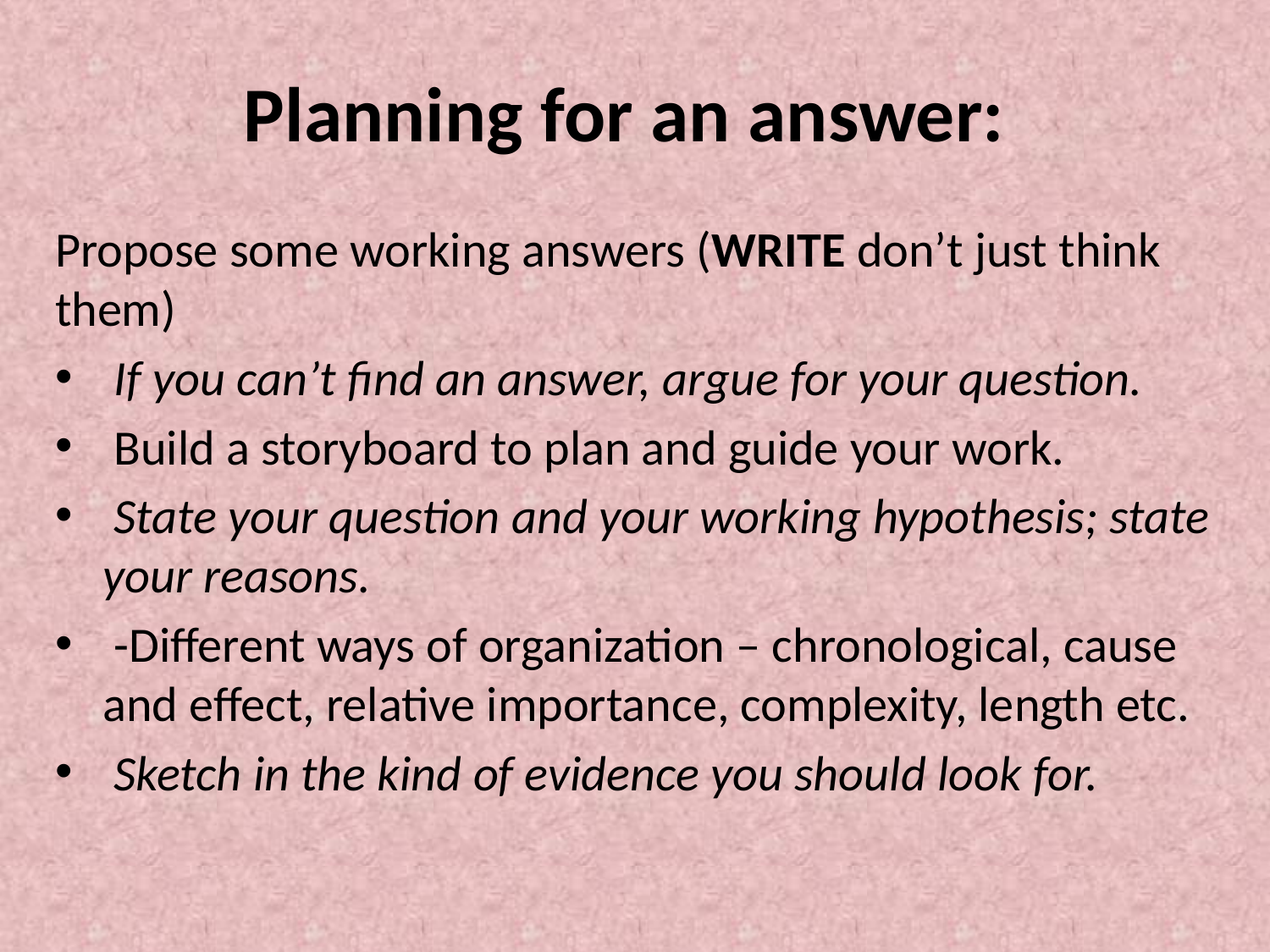

# Planning for an answer:
Propose some working answers (WRITE don’t just think them)
 If you can’t find an answer, argue for your question.
 Build a storyboard to plan and guide your work.
 State your question and your working hypothesis; state your reasons.
 -Different ways of organization – chronological, cause and effect, relative importance, complexity, length etc.
 Sketch in the kind of evidence you should look for.